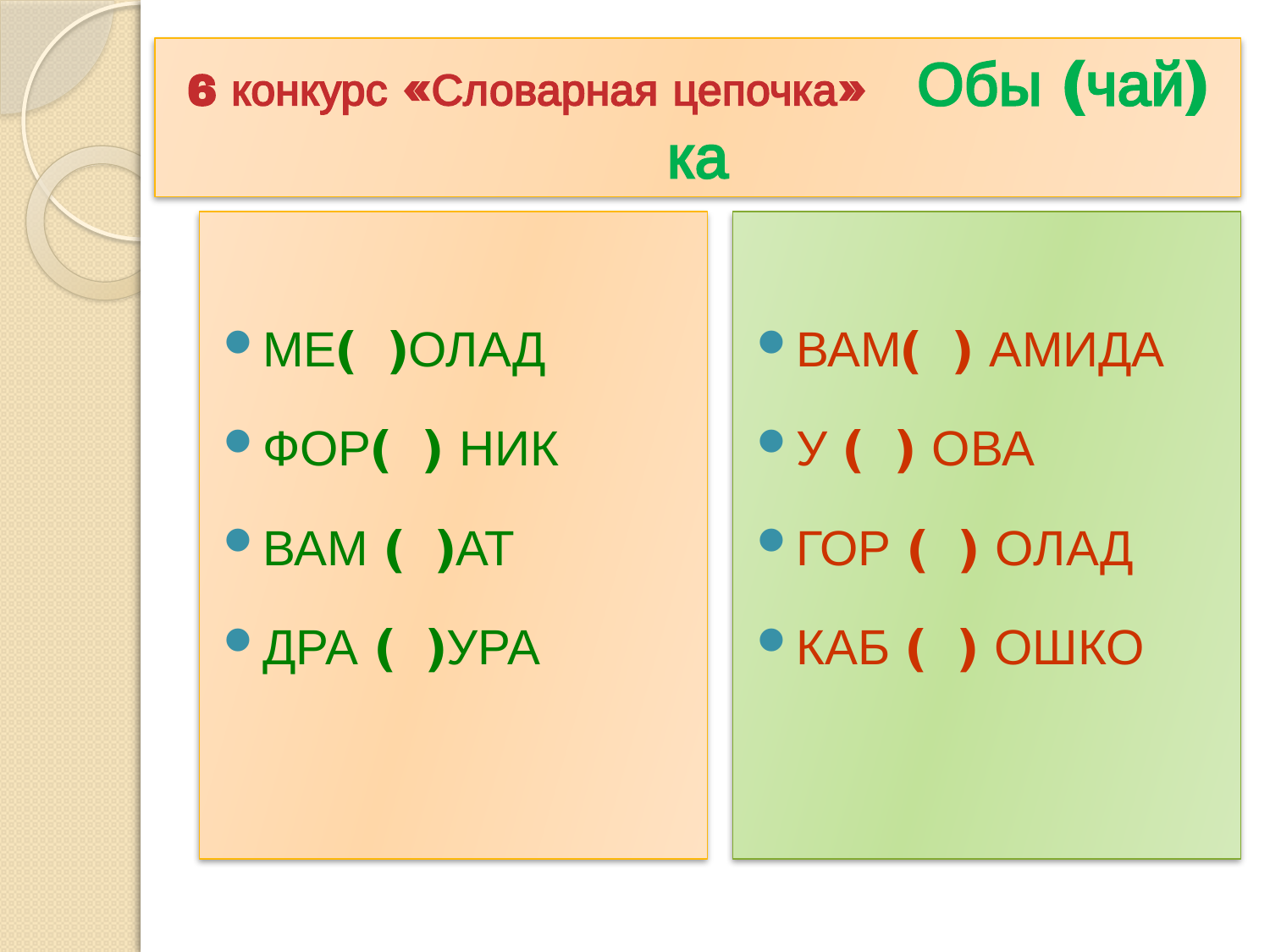

# 6 конкурс «Словарная цепочка»   Обы (чай) ка

МЕ(  )ОЛАД
ФОР(  ) НИК
ВАМ (  )АТ
ДРА (  )УРА

ВАМ(  ) АМИДА
У (  ) ОВА
ГОР (  ) ОЛАД
КАБ (  ) ОШКО